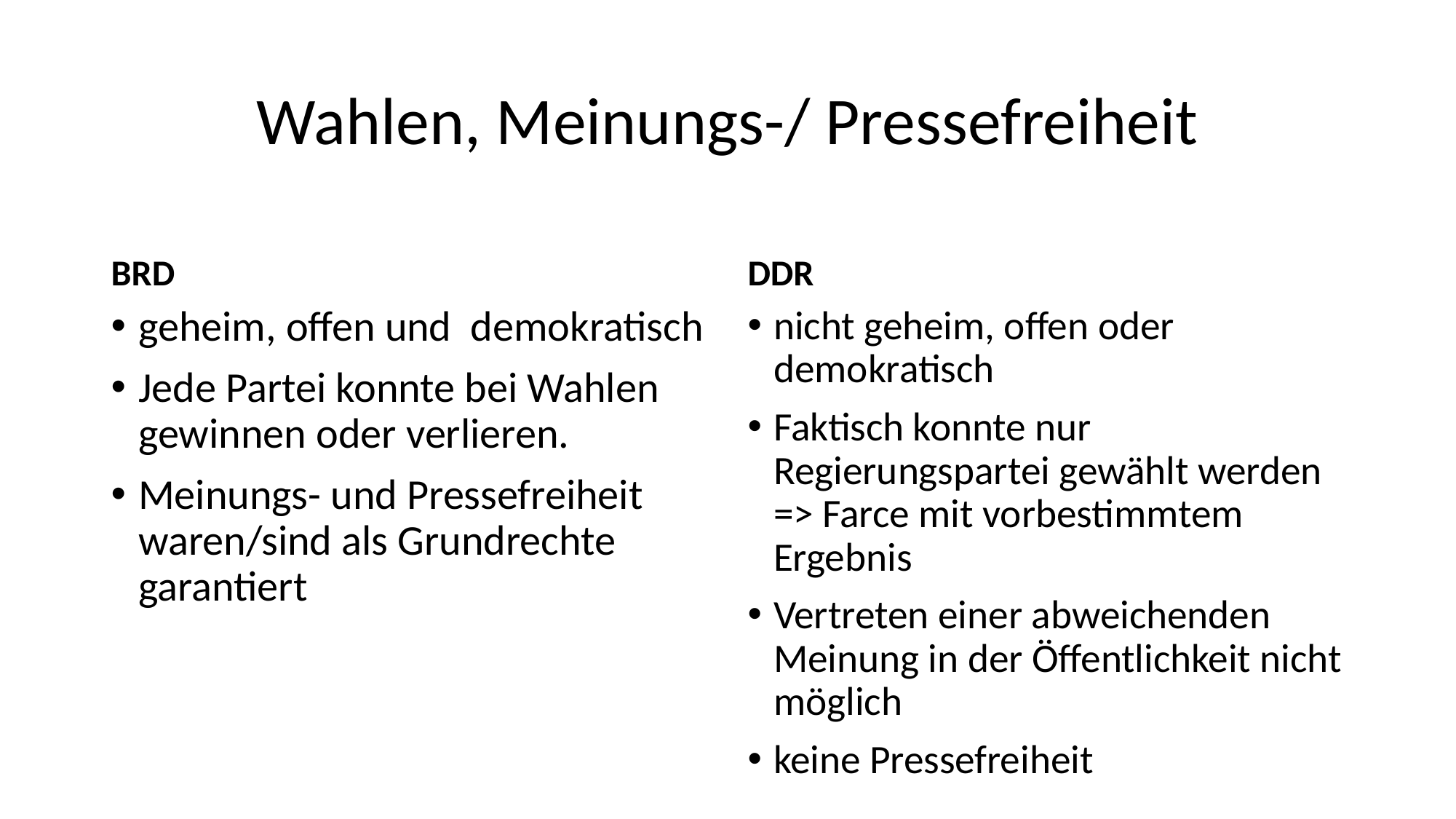

# Wahlen, Meinungs-/ Pressefreiheit
BRD
DDR
nicht geheim, offen oder demokratisch
Faktisch konnte nur Regierungspartei gewählt werden => Farce mit vorbestimmtem Ergebnis
Vertreten einer abweichenden Meinung in der Öffentlichkeit nicht möglich
keine Pressefreiheit
geheim, offen und  demokratisch
Jede Partei konnte bei Wahlen gewinnen oder verlieren.
Meinungs- und Pressefreiheit waren/sind als Grundrechte garantiert